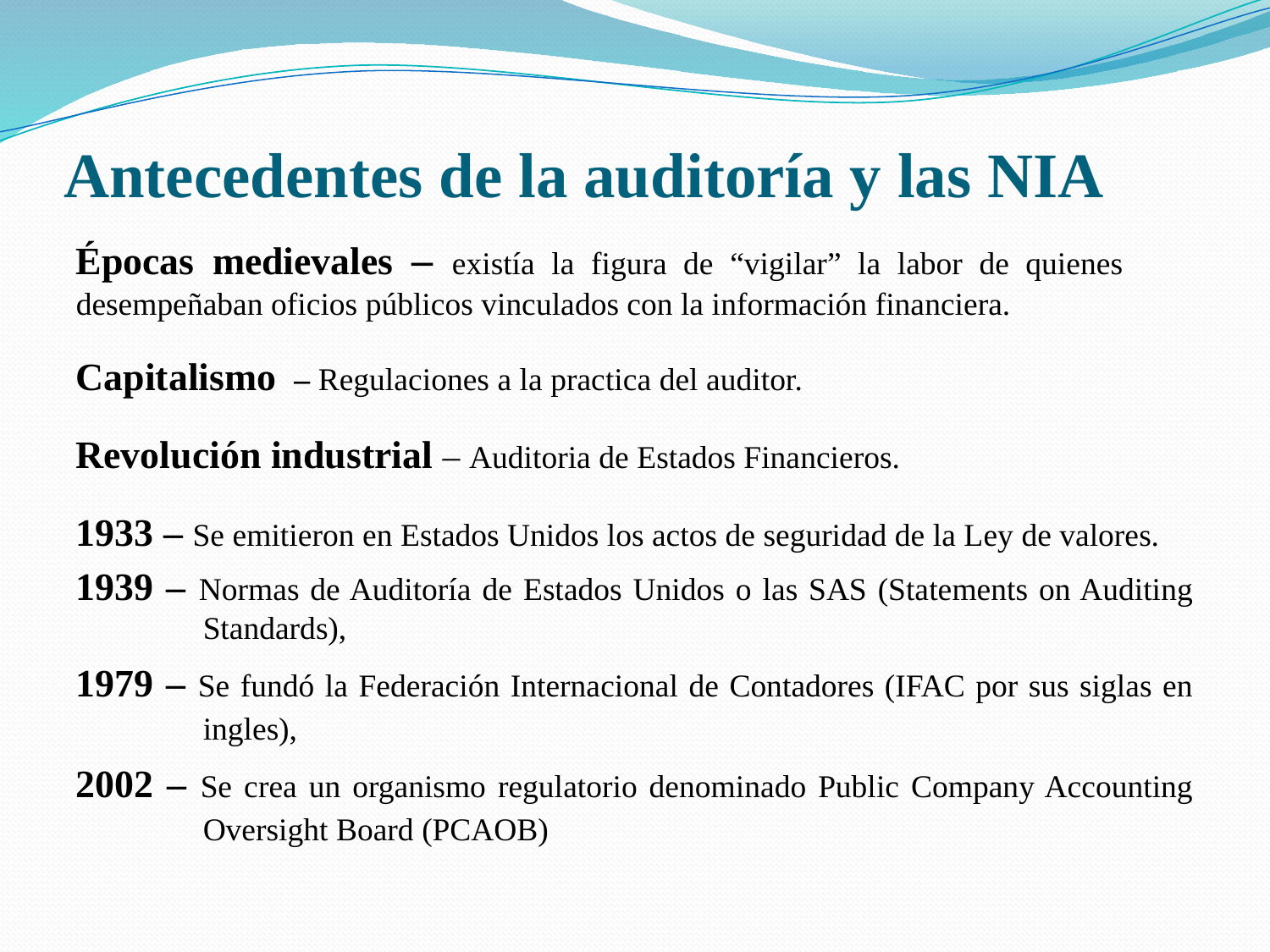

# Antecedentes de la auditoría y las NIA
Épocas medievales – existía la figura de “vigilar” la labor de quienes 	desempeñaban oficios públicos vinculados con la información financiera.
Capitalismo  – Regulaciones a la practica del auditor.
Revolución industrial – Auditoria de Estados Financieros.
1933 – Se emitieron en Estados Unidos los actos de seguridad de la Ley de valores.
1939 – Normas de Auditoría de Estados Unidos o las SAS (Statements on Auditing 	Standards),
1979 – Se fundó la Federación Internacional de Contadores (IFAC por sus siglas en 	ingles),
2002 – Se crea un organismo regulatorio denominado Public Company Accounting 	Oversight Board (PCAOB)